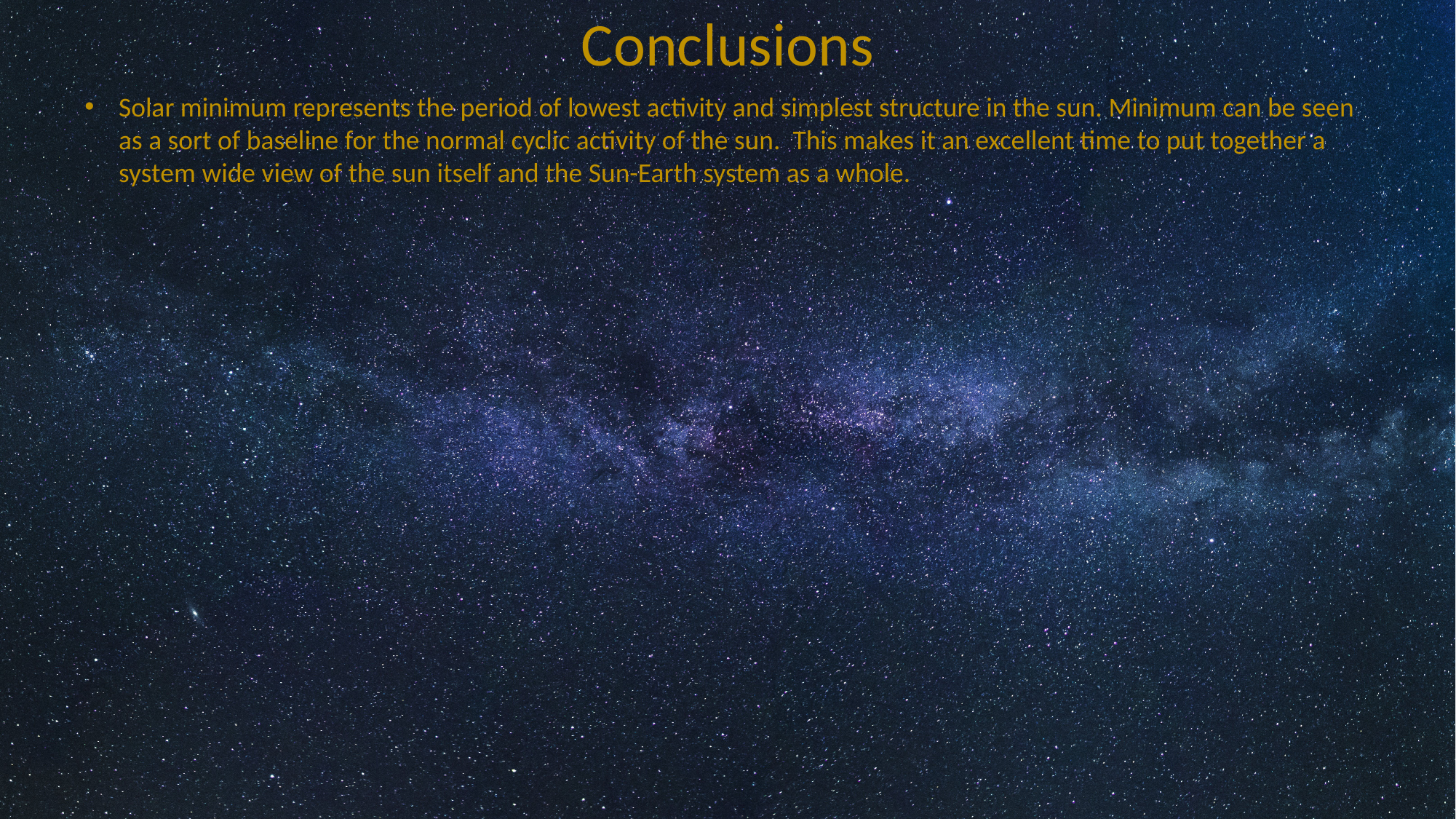

Conclusions
Solar minimum represents the period of lowest activity and simplest structure in the sun. Minimum can be seen as a sort of baseline for the normal cyclic activity of the sun.  This makes it an excellent time to put together a system wide view of the sun itself and the Sun-Earth system as a whole.